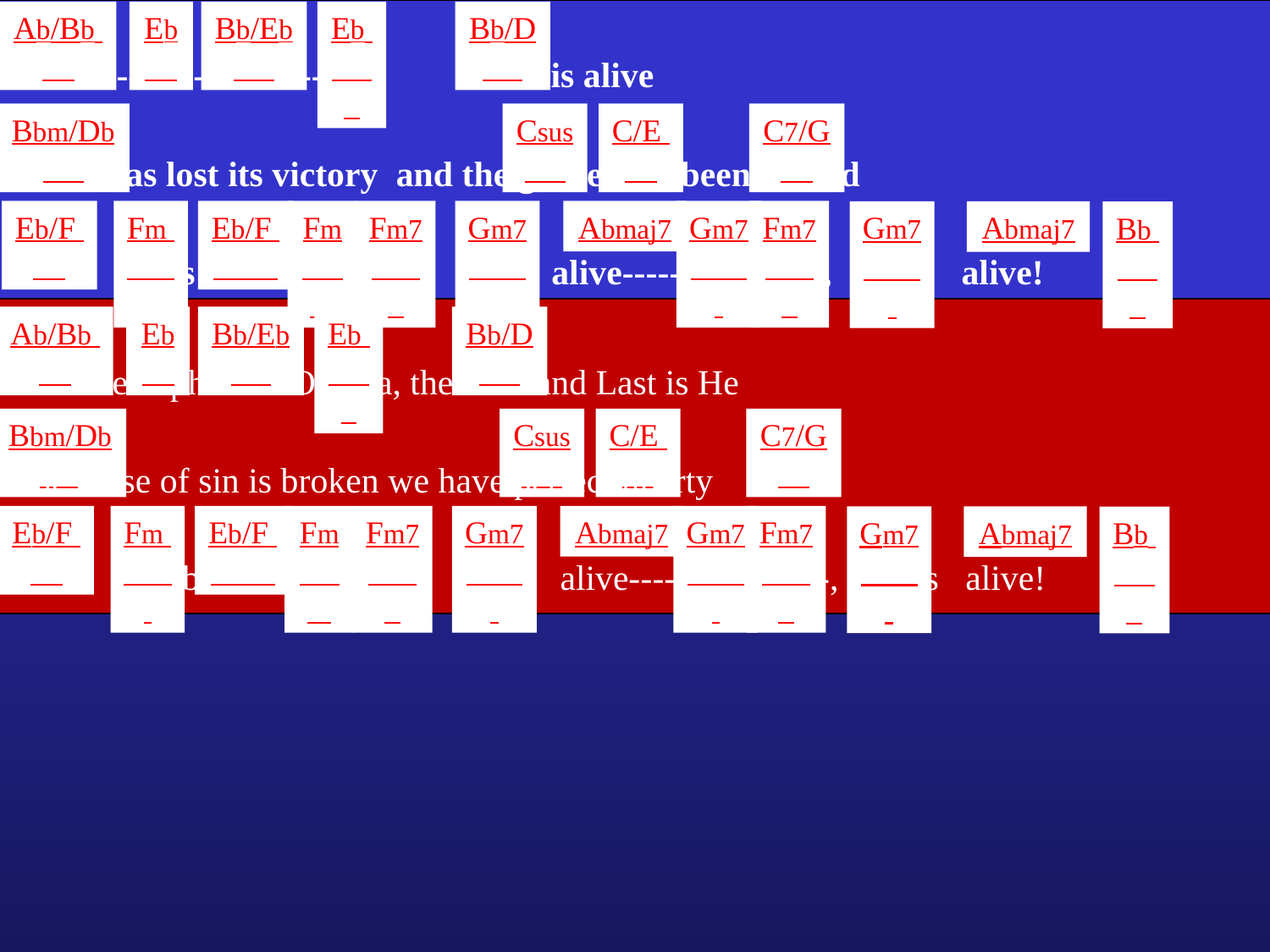

Ab/Bb
Eb
Bb/Eb
Eb
Bb/D
Halle----lu-------------jah          Jesus is alive
Bbm/Db
Csus
C/E
C7/G
death has lost its victory  and the grave  has been denied
Eb/F
Fm
Eb/F
Fm
Fm7
Gm7
Abmaj7
Gm7
Fm7
Gm7
Abmaj7
Bb
Jesus    lives  for----ev----er,    He’s   alive-----------------,    He’s   alive!

Ab/Bb
Eb
Bb/Eb
Eb
Bb/D
He’s the Alpha and Omega, the First and Last is He
Bbm/Db
Csus
C/E
C7/G
The curse of sin is broken we have perfect liberty
Eb/F
Fm
Eb/F
Fm
Fm7
Gm7
Abmaj7
Gm7
Fm7
Gm7
Abmaj7
Bb
The      Lamb of God is resen,    He’s   alive-----------------,    He’s   alive!